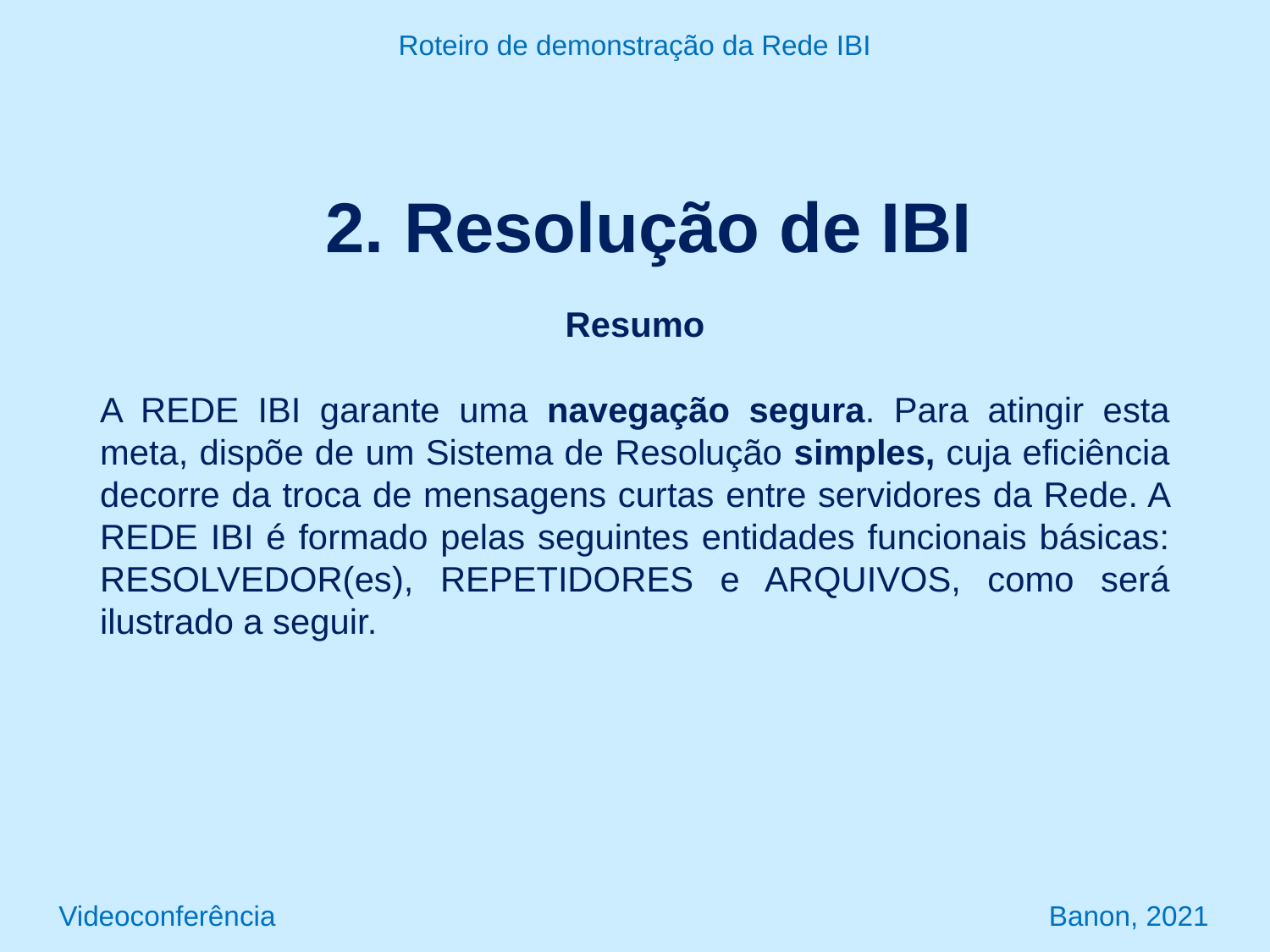

Roteiro de demonstração da Rede IBI
2. Resolução de IBI
Resumo

A REDE IBI garante uma navegação segura. Para atingir esta meta, dispõe de um Sistema de Resolução simples, cuja eficiência decorre da troca de mensagens curtas entre servidores da Rede. A REDE IBI é formado pelas seguintes entidades funcionais básicas: RESOLVEDOR(es), REPETIDORES e ARQUIVOS, como será ilustrado a seguir.
Videoconferência                                                                                                   Banon, 2021